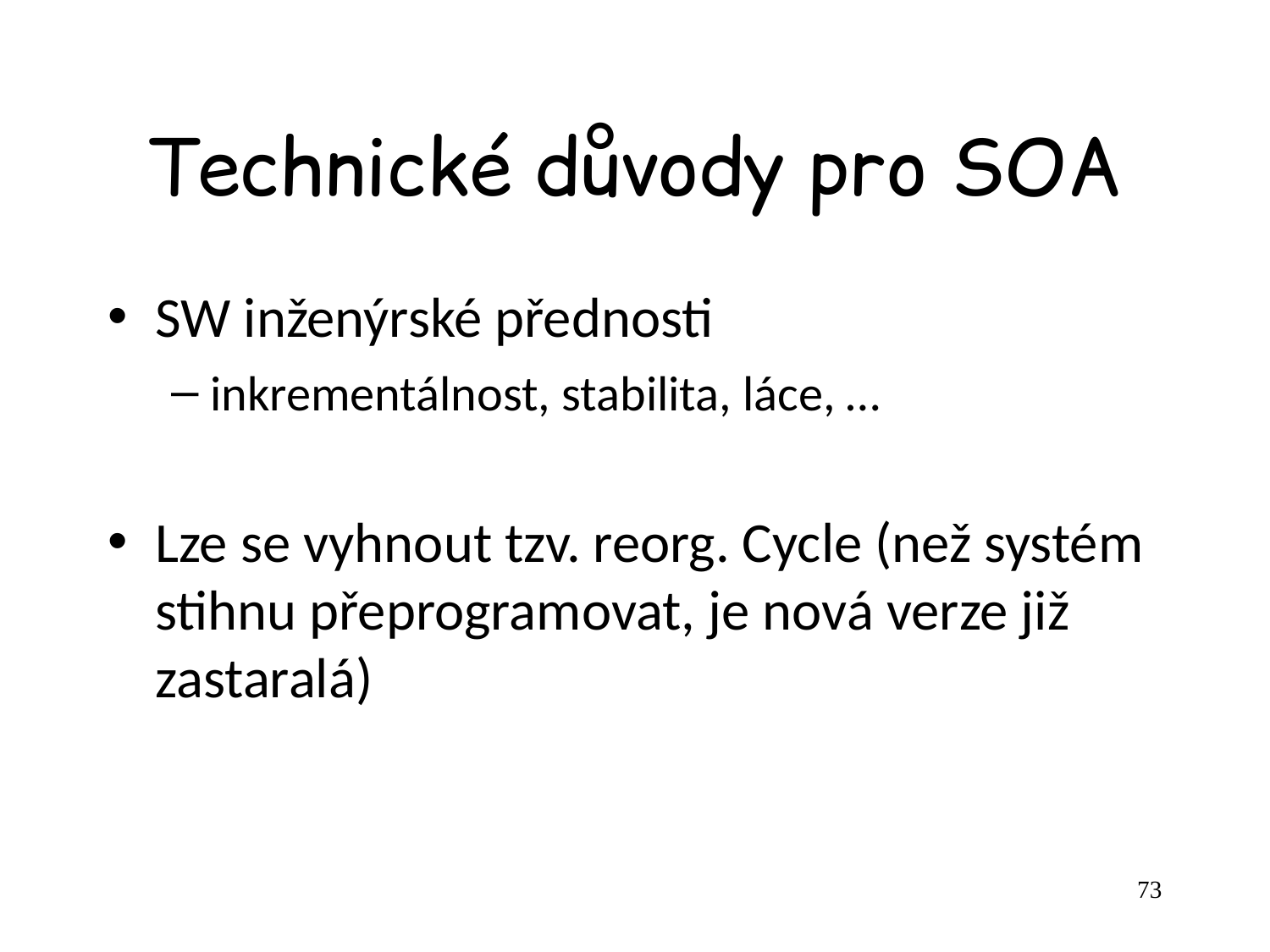

Technické důvody pro SOA
SW inženýrské přednosti
inkrementálnost, stabilita, láce, …

Lze se vyhnout tzv. reorg. Cycle (než systém stihnu přeprogramovat, je nová verze již zastaralá)
73